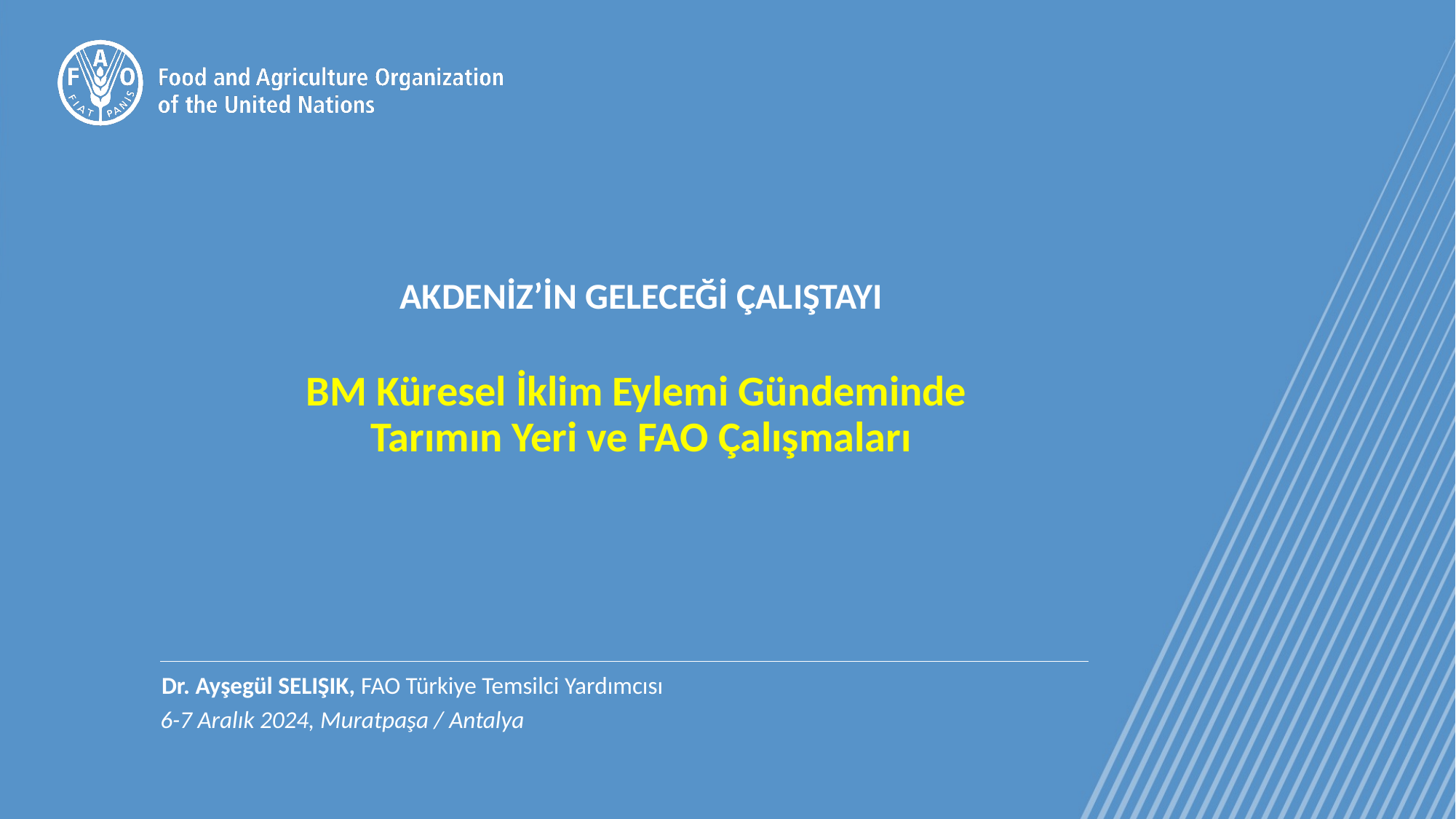

# AKDENİZ’İN GELECEĞİ ÇALIŞTAYI BM Küresel İklim Eylemi Gündeminde Tarımın Yeri ve FAO Çalışmaları
Dr. Ayşegül SELIŞIK, FAO Türkiye Temsilci Yardımcısı

6-7 Aralık 2024, Muratpaşa / Antalya